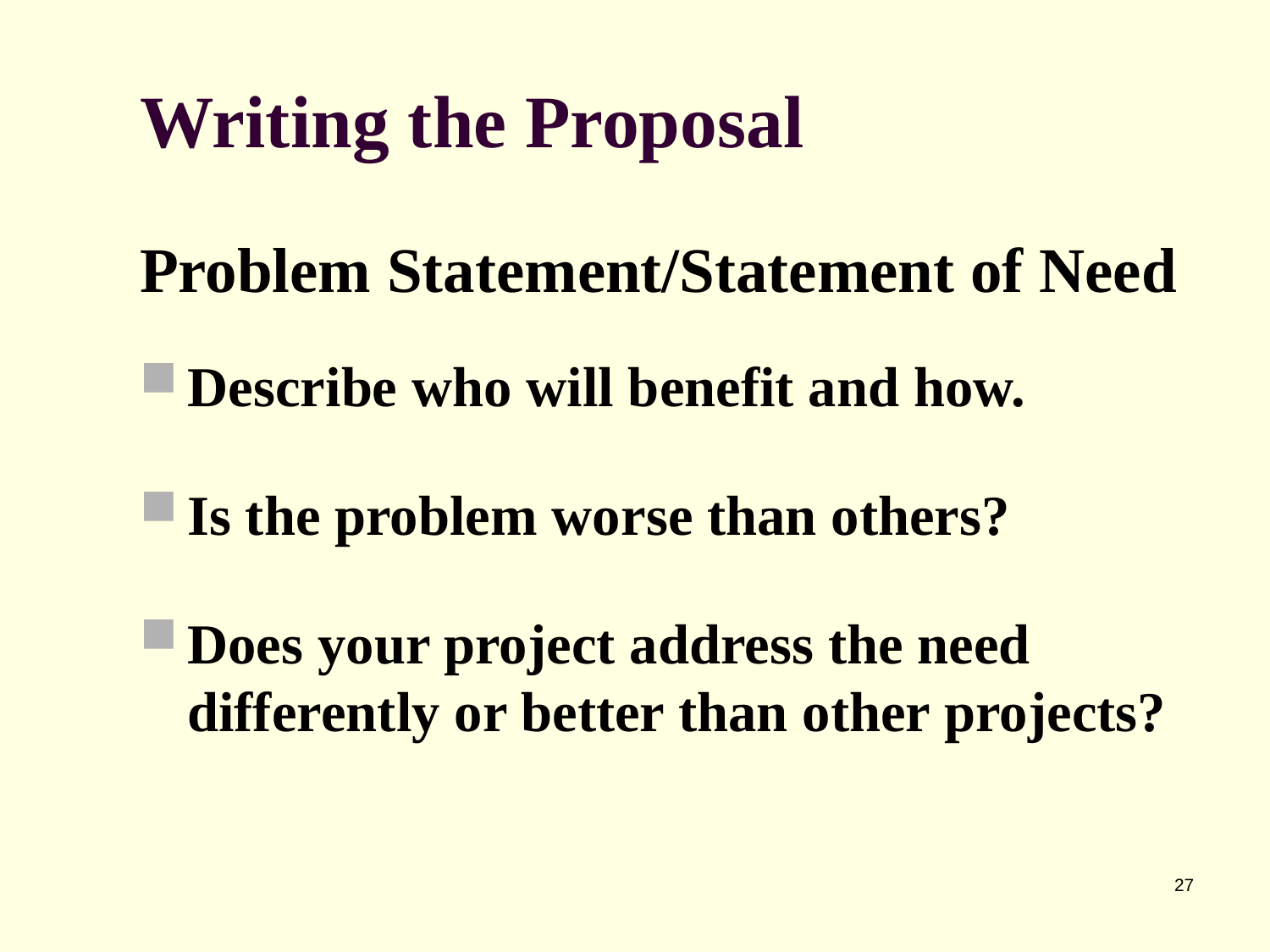

# Writing the Proposal
Problem Statement/Statement of Need

Describe who will benefit and how.

Is the problem worse than others?

Does your project address the need differently or better than other projects?
27